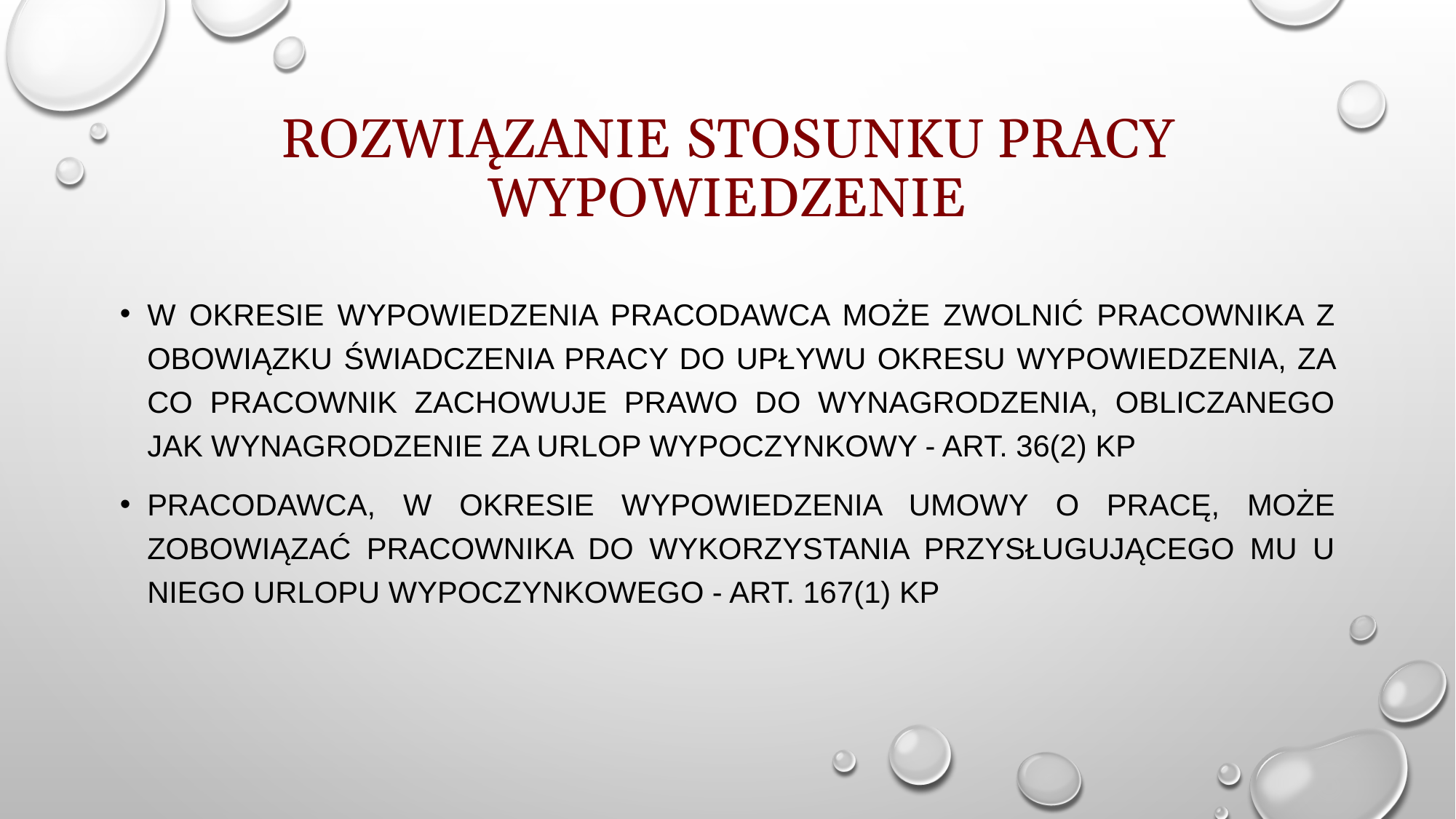

# Rozwiązanie stosunku pracy wypowiedzenie
W okresie wypowiedzenia pracodawca może zwolnić pracownika z obowiązku świadczenia pracy do upływu okresu wypowiedzenia, za co pracownik zachowuje prawo do wynagrodzenia, obliczanego jak wynagrodzenie za urlop wypoczynkowy - art. 36(2) Kp
Pracodawca, w okresie wypowiedzenia umowy o pracę, może zobowiązać pracownika do wykorzystania przysługującego mu u niego urlopu wypoczynkowego - art. 167(1) Kp